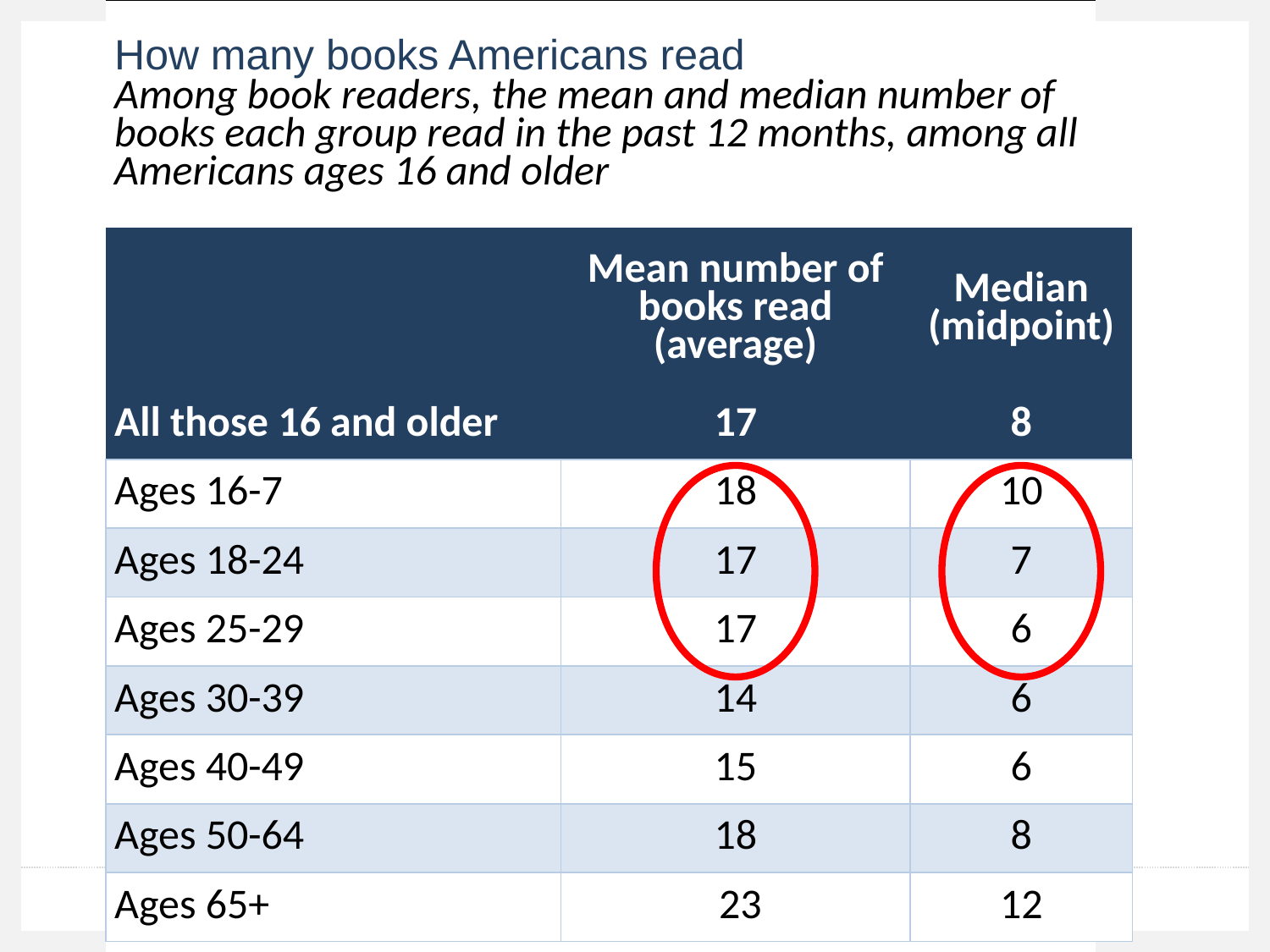

| How many books Americans read Among book readers, the mean and median number of books each group read in the past 12 months, among all Americans ages 16 and older |  |  |  |
| --- | --- | --- | --- |
|  | Mean number of books read (average) | Median (midpoint) |  |
| All those 16 and older | 17 | 8 |  |
| Ages 16-7 | 18 | 10 |  |
| Ages 18-24 | 17 | 7 |  |
| Ages 25-29 | 17 | 6 |  |
| Ages 30-39 | 14 | 6 |  |
| Ages 40-49 | 15 | 6 |  |
| Ages 50-64 | 18 | 8 |  |
| Ages 65+ | 23 | 12 |  |
| Source: Pew Research Center’s Internet & American Life Reading Habits Survey, November 16-December 21, 2011. N=2,986 respondents ages 16 and older. Interviews were conducted in English and Spanish and on landline and cells. N for those who have read book year=2,474. |  |  |  |